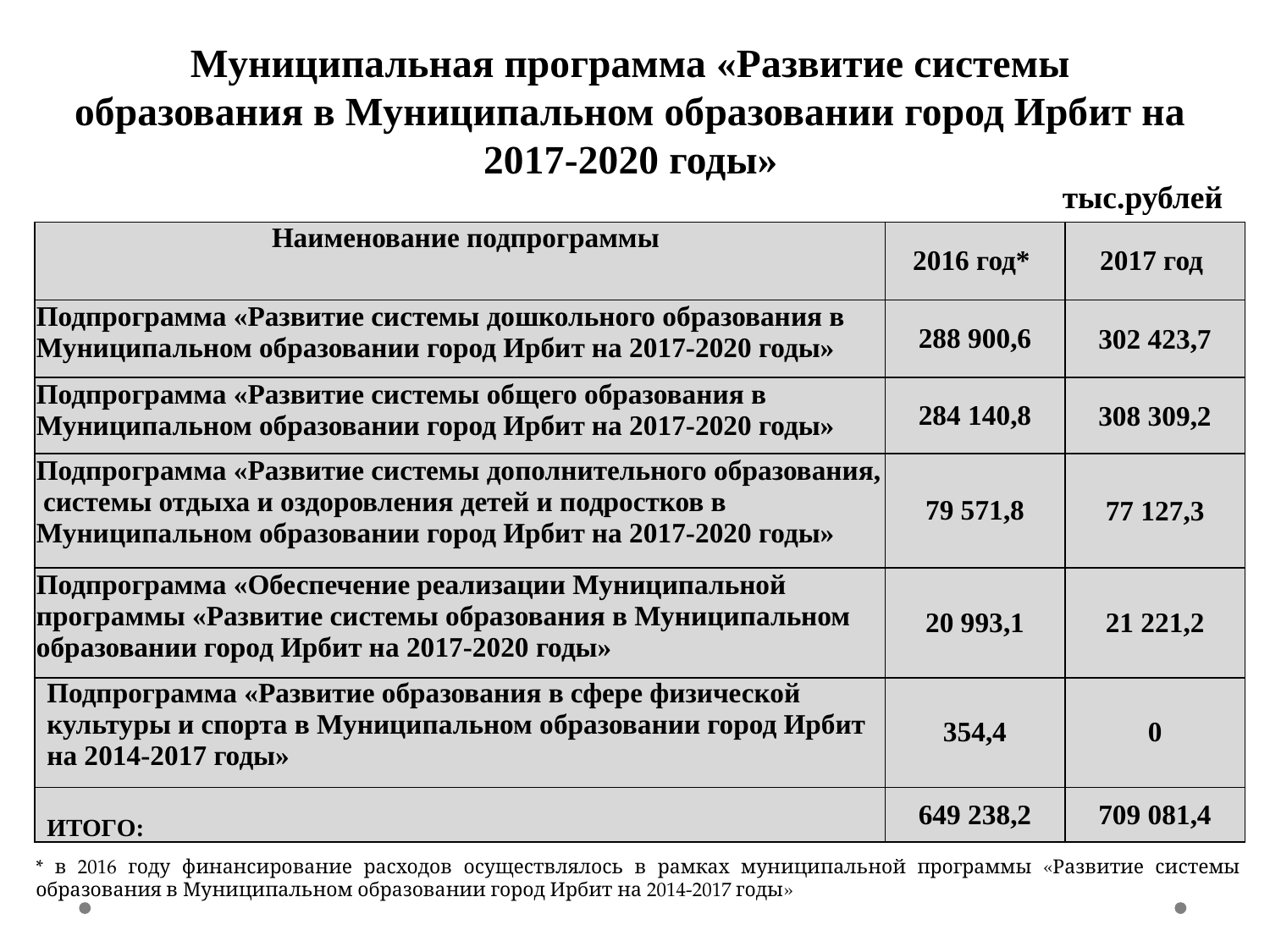

# Муниципальная программа «Развитие системы образования в Муниципальном образовании город Ирбит на 2017-2020 годы»
тыс.рублей
| Наименование подпрограммы | 2016 год\* | 2017 год |
| --- | --- | --- |
| Подпрограмма «Развитие системы дошкольного образования в Муниципальном образовании город Ирбит на 2017-2020 годы» | 288 900,6 | 302 423,7 |
| Подпрограмма «Развитие системы общего образования в Муниципальном образовании город Ирбит на 2017-2020 годы» | 284 140,8 | 308 309,2 |
| Подпрограмма «Развитие системы дополнительного образования, системы отдыха и оздоровления детей и подростков в Муниципальном образовании город Ирбит на 2017-2020 годы» | 79 571,8 | 77 127,3 |
| Подпрограмма «Обеспечение реализации Муниципальной программы «Развитие системы образования в Муниципальном образовании город Ирбит на 2017-2020 годы» | 20 993,1 | 21 221,2 |
| Подпрограмма «Развитие образования в сфере физической культуры и спорта в Муниципальном образовании город Ирбит на 2014-2017 годы» | 354,4 | 0 |
| ИТОГО: | 649 238,2 | 709 081,4 |
* в 2016 году финансирование расходов осуществлялось в рамках муниципальной программы «Развитие системы образования в Муниципальном образовании город Ирбит на 2014-2017 годы»